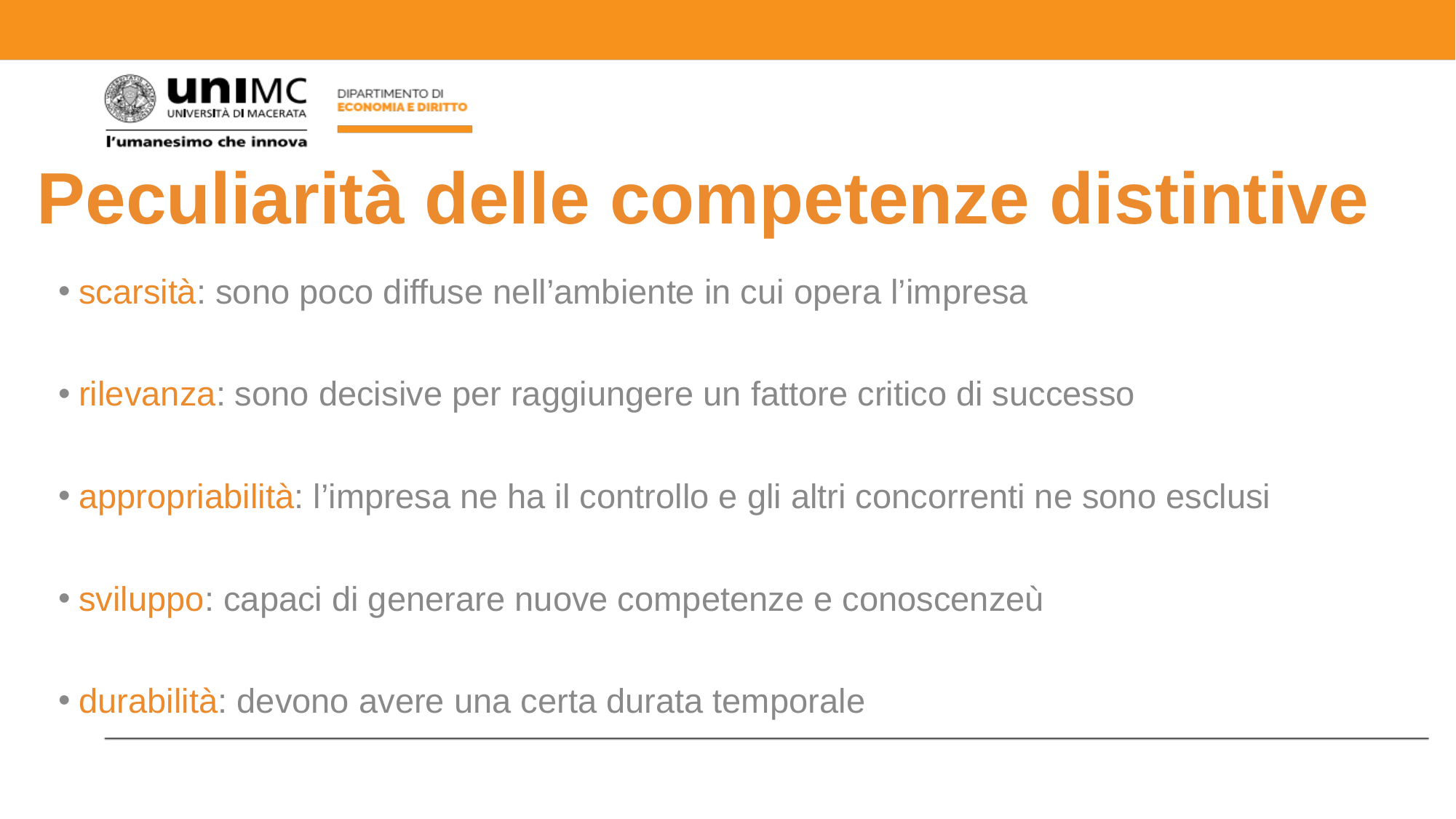

# Peculiarità delle competenze distintive
 scarsità: sono poco diffuse nell’ambiente in cui opera l’impresa

 rilevanza: sono decisive per raggiungere un fattore critico di successo

 appropriabilità: l’impresa ne ha il controllo e gli altri concorrenti ne sono esclusi

 sviluppo: capaci di generare nuove competenze e conoscenzeù

 durabilità: devono avere una certa durata temporale